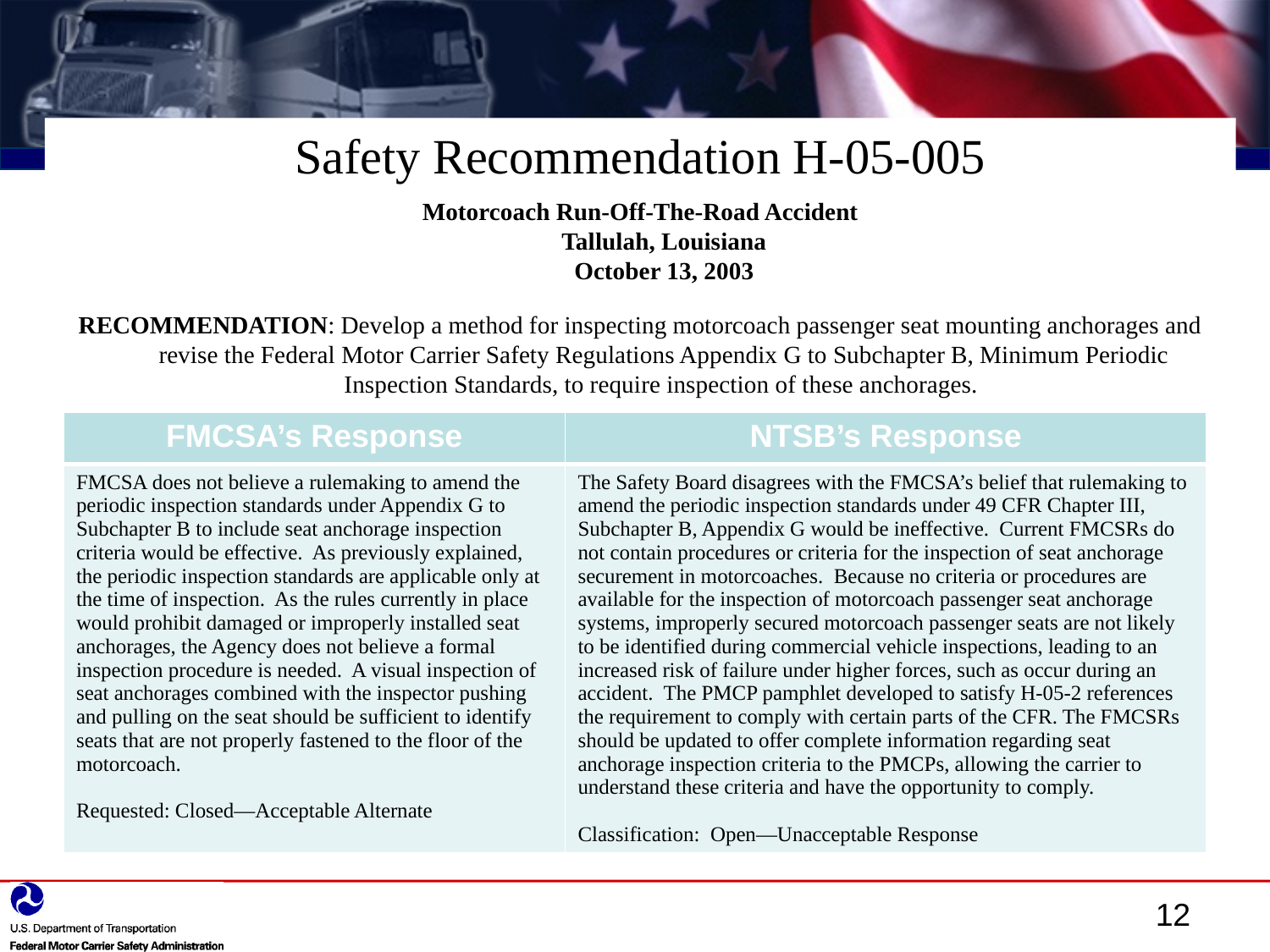

Safety Recommendation H-05-005
Motorcoach Run-Off-The-Road Accident
Tallulah, Louisiana
October 13, 2003
RECOMMENDATION: Develop a method for inspecting motorcoach passenger seat mounting anchorages and revise the Federal Motor Carrier Safety Regulations Appendix G to Subchapter B, Minimum Periodic Inspection Standards, to require inspection of these anchorages.

| FMCSA’s Response | NTSB’s Response |
| --- | --- |
| FMCSA does not believe a rulemaking to amend the periodic inspection standards under Appendix G to Subchapter B to include seat anchorage inspection criteria would be effective. As previously explained, the periodic inspection standards are applicable only at the time of inspection. As the rules currently in place would prohibit damaged or improperly installed seat anchorages, the Agency does not believe a formal inspection procedure is needed. A visual inspection of seat anchorages combined with the inspector pushing and pulling on the seat should be sufficient to identify seats that are not properly fastened to the floor of the motorcoach. Requested: Closed—Acceptable Alternate | The Safety Board disagrees with the FMCSA’s belief that rulemaking to amend the periodic inspection standards under 49 CFR Chapter III, Subchapter B, Appendix G would be ineffective. Current FMCSRs do not contain procedures or criteria for the inspection of seat anchorage securement in motorcoaches. Because no criteria or procedures are available for the inspection of motorcoach passenger seat anchorage systems, improperly secured motorcoach passenger seats are not likely to be identified during commercial vehicle inspections, leading to an increased risk of failure under higher forces, such as occur during an accident. The PMCP pamphlet developed to satisfy H-05-2 references the requirement to comply with certain parts of the CFR. The FMCSRs should be updated to offer complete information regarding seat anchorage inspection criteria to the PMCPs, allowing the carrier to understand these criteria and have the opportunity to comply. Classification: Open—Unacceptable Response |